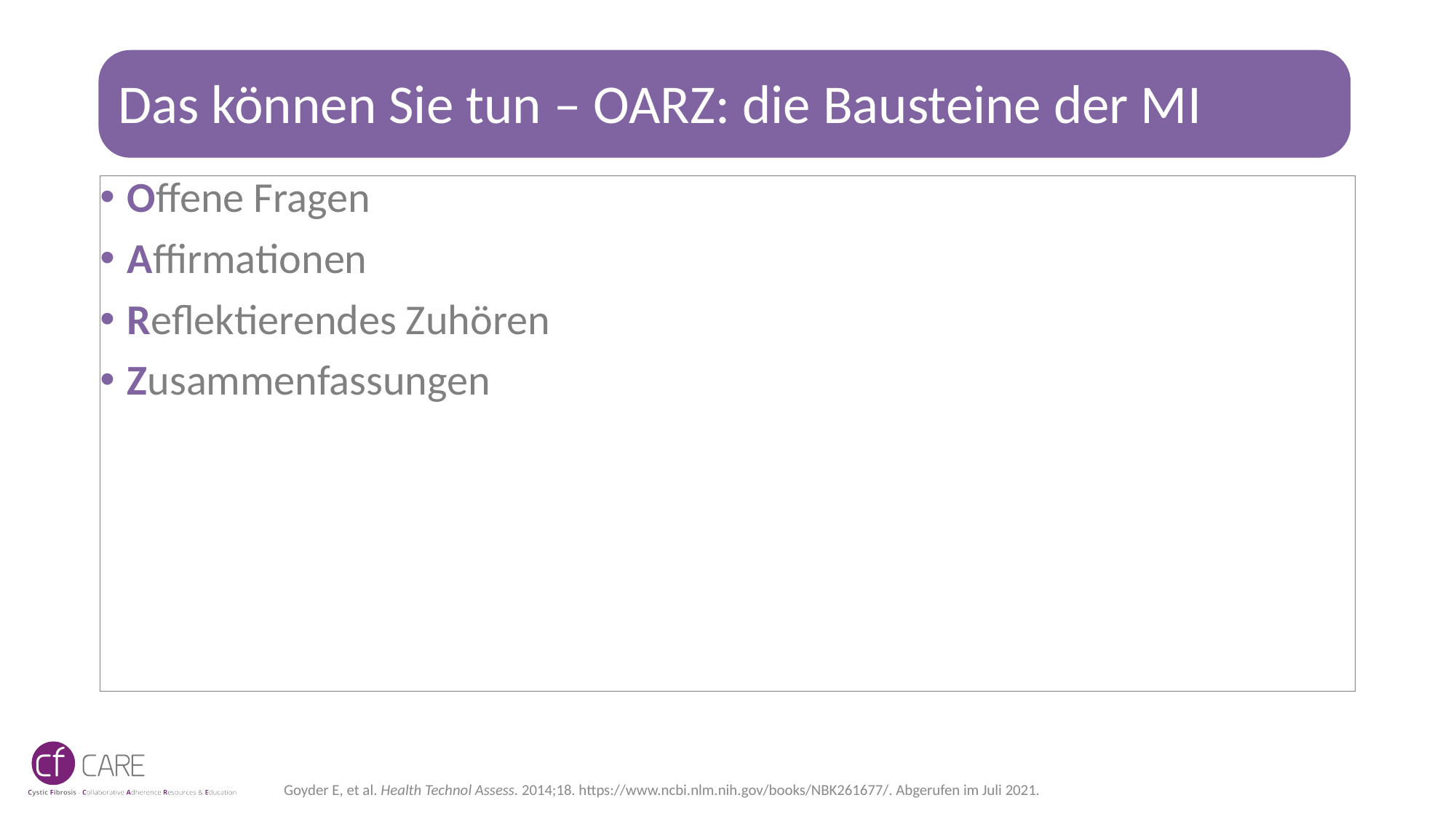

# Das können Sie tun – OARZ: die Bausteine der MI
Offene Fragen
Affirmationen
Reflektierendes Zuhören
Zusammenfassungen

Goyder E, et al. Health Technol Assess. 2014;18. https://www.ncbi.nlm.nih.gov/books/NBK261677/. Abgerufen im Juli 2021.